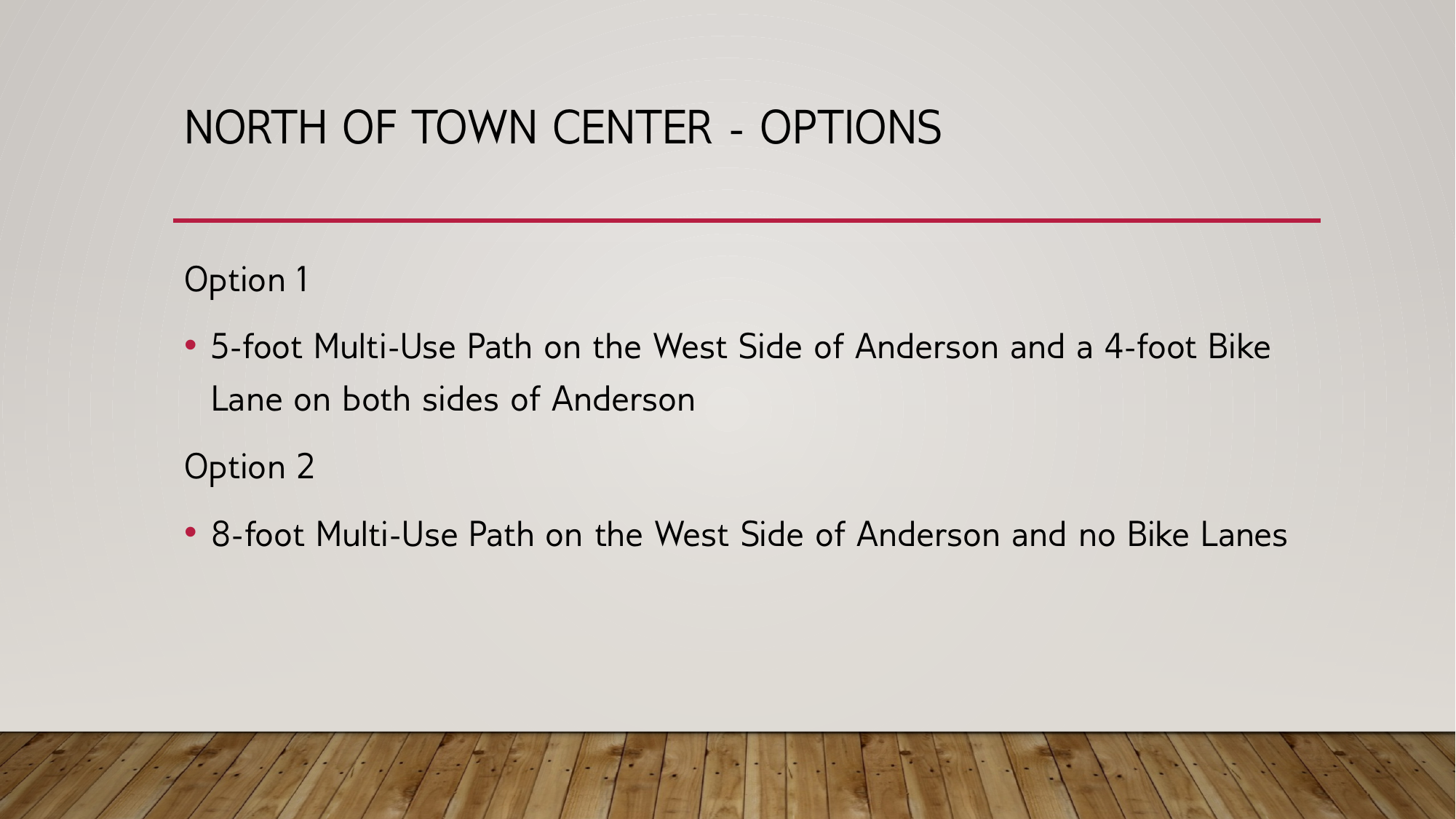

# North of town center - options
Option 1
5-foot Multi-Use Path on the West Side of Anderson and a 4-foot Bike Lane on both sides of Anderson
Option 2
8-foot Multi-Use Path on the West Side of Anderson and no Bike Lanes